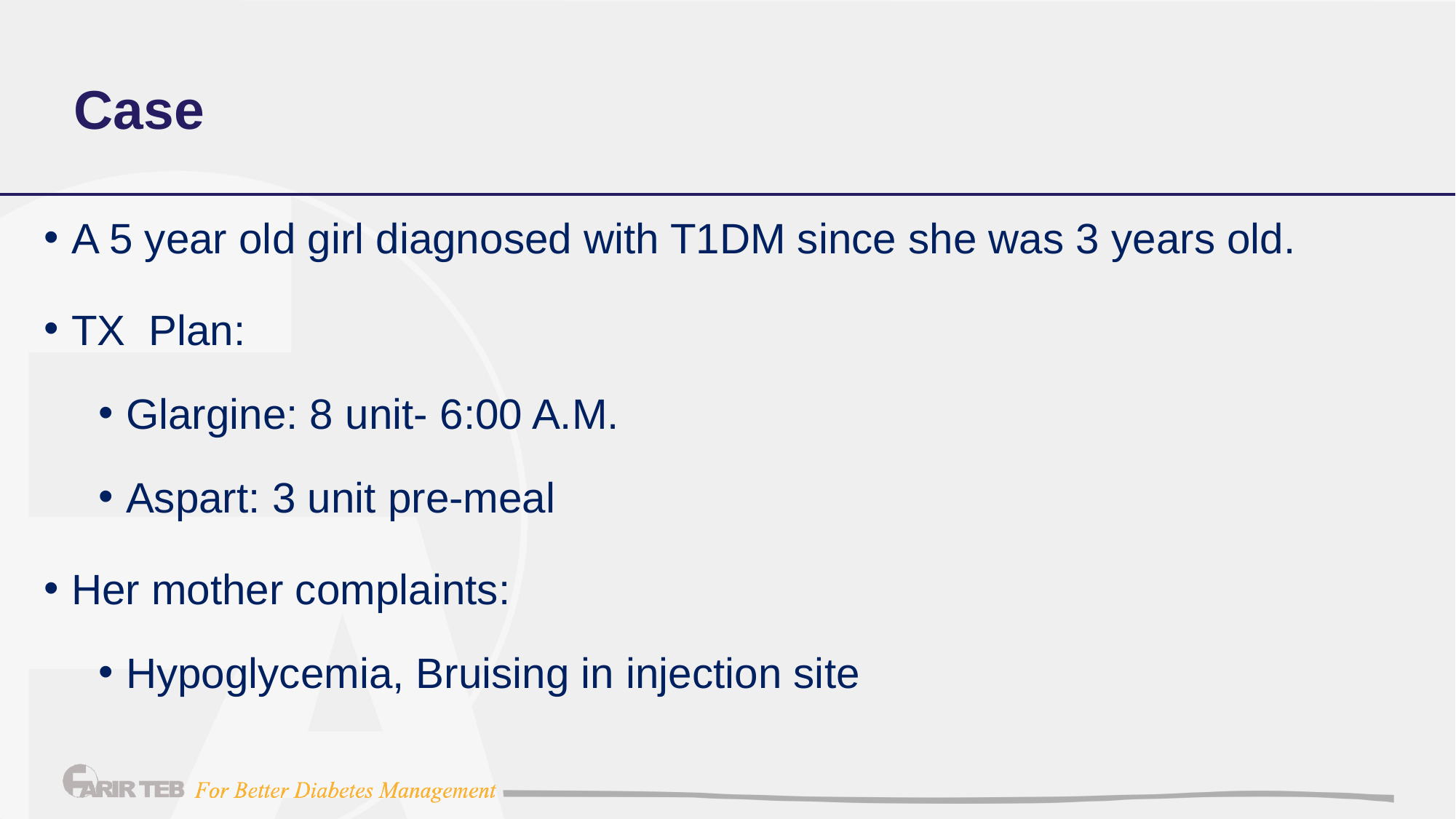

# Case
A 5 year old girl diagnosed with T1DM since she was 3 years old.
TX  Plan:
Glargine: 8 unit- 6:00 A.M.
Aspart: 3 unit pre-meal
Her mother complaints:
Hypoglycemia, Bruising in injection site